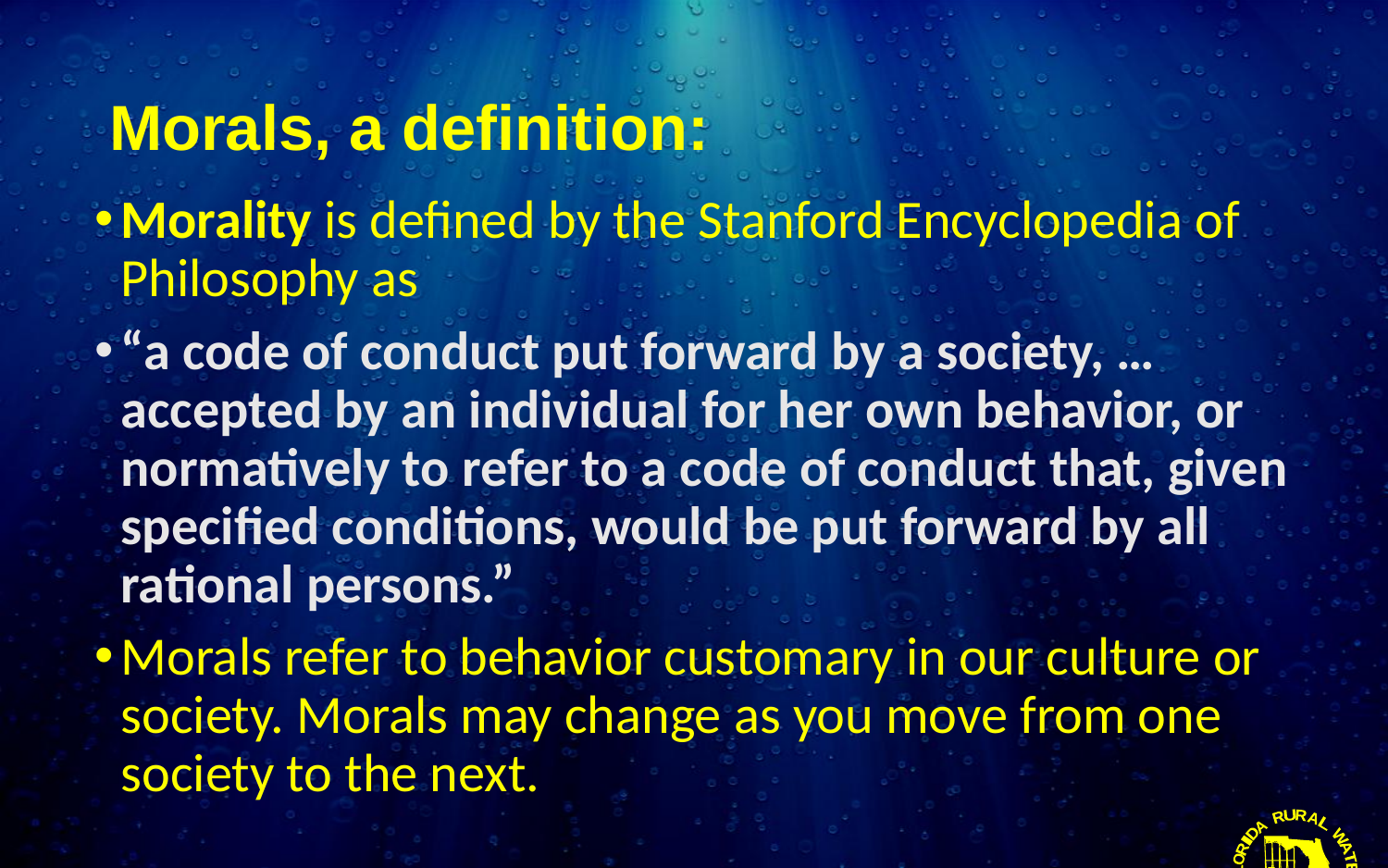

# Morals, a definition:
Morality is defined by the Stanford Encyclopedia of Philosophy as
“a code of conduct put forward by a society, …accepted by an individual for her own behavior, or normatively to refer to a code of conduct that, given specified conditions, would be put forward by all rational persons.”
Morals refer to behavior customary in our culture or society. Morals may change as you move from one society to the next.
U
R
R
A
L
A
D
W
I
A
R
T
O
E
L
F
R

A
N
S
O
S
I
T
O
A
C
I

F
R
W
A
Laws, Rules & Ethics 2021, Slide 32